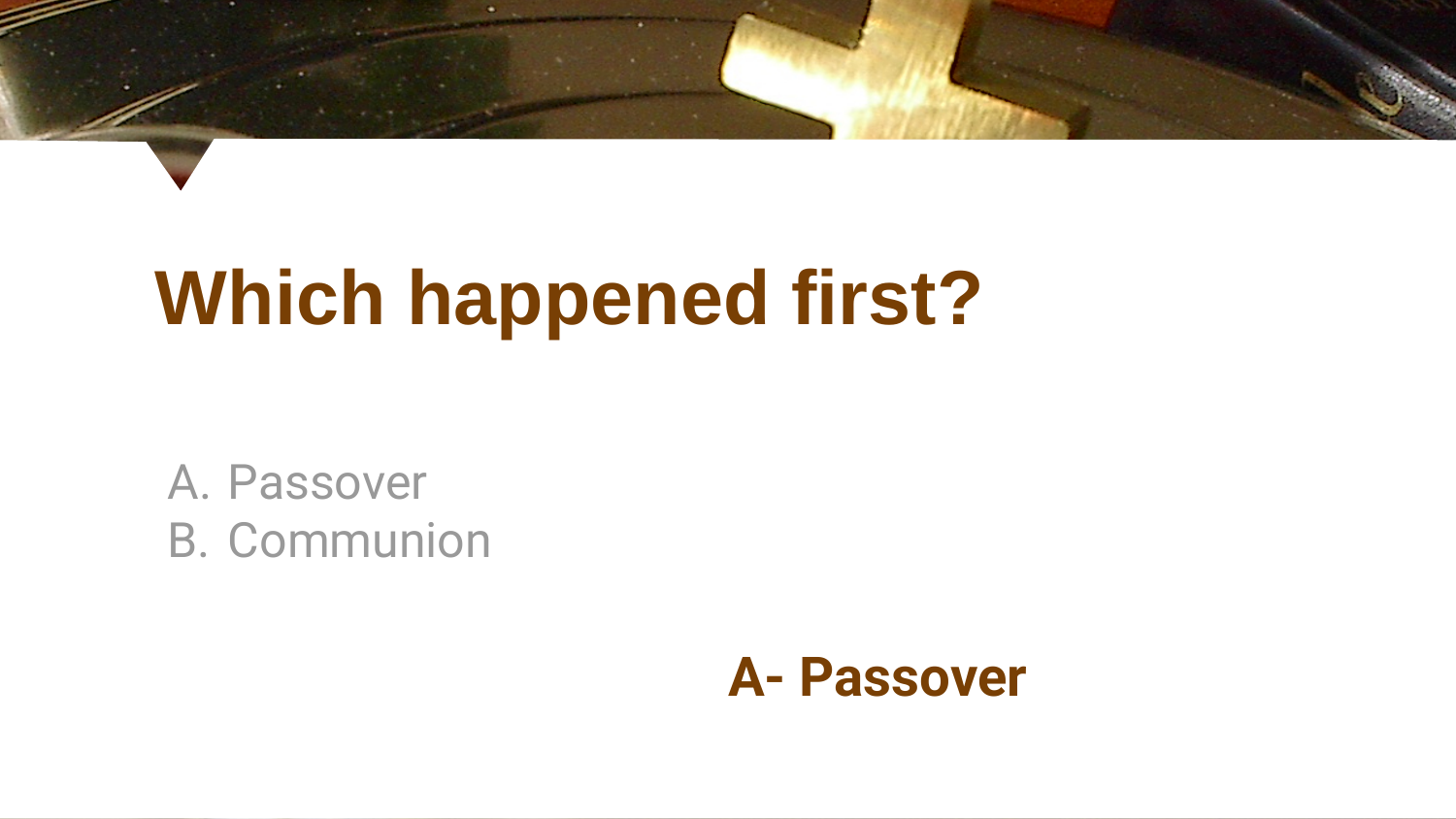

# Which happened first?
Passover
Communion
A- Passover